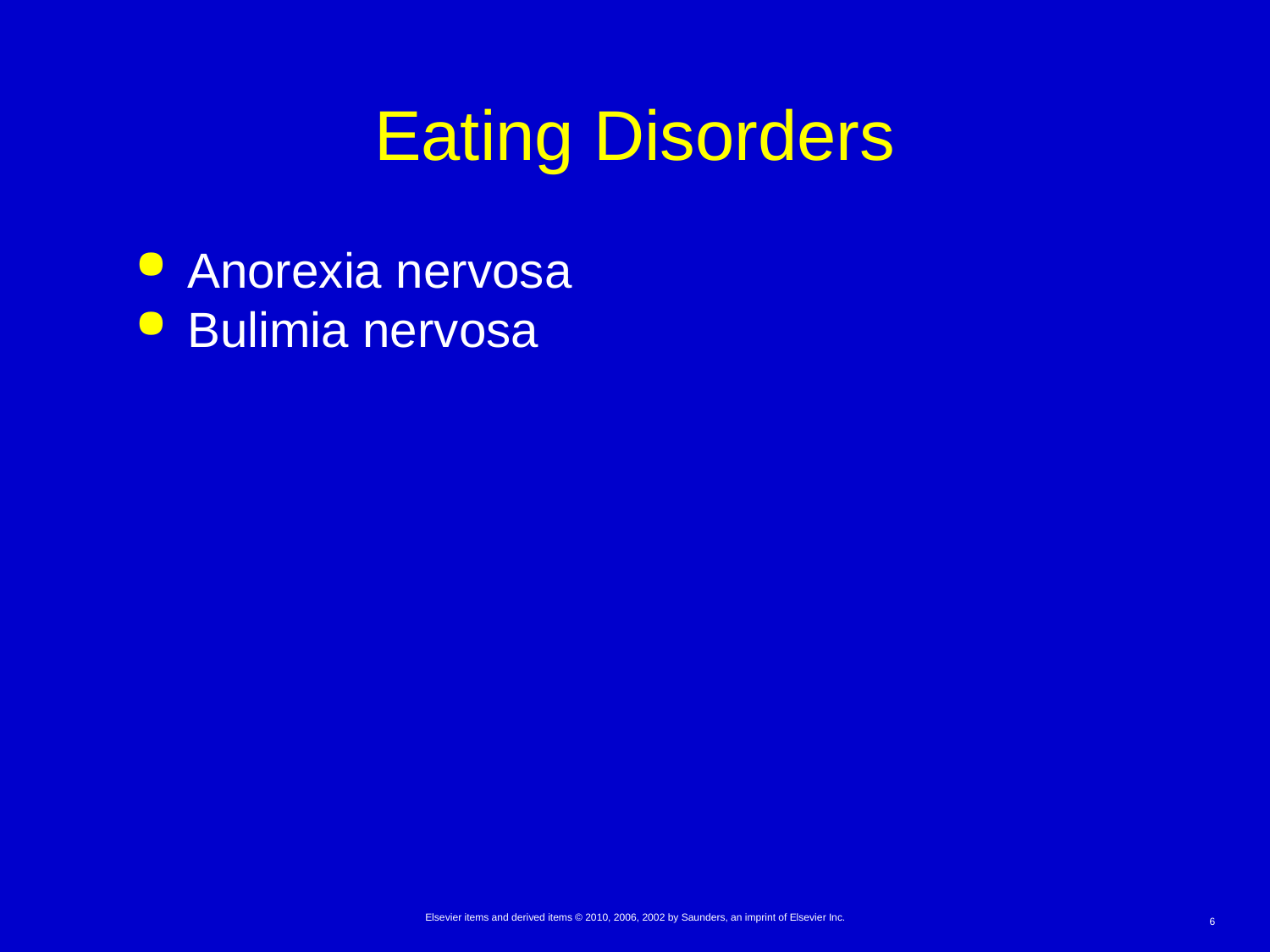

# Eating Disorders
Anorexia nervosa
Bulimia nervosa